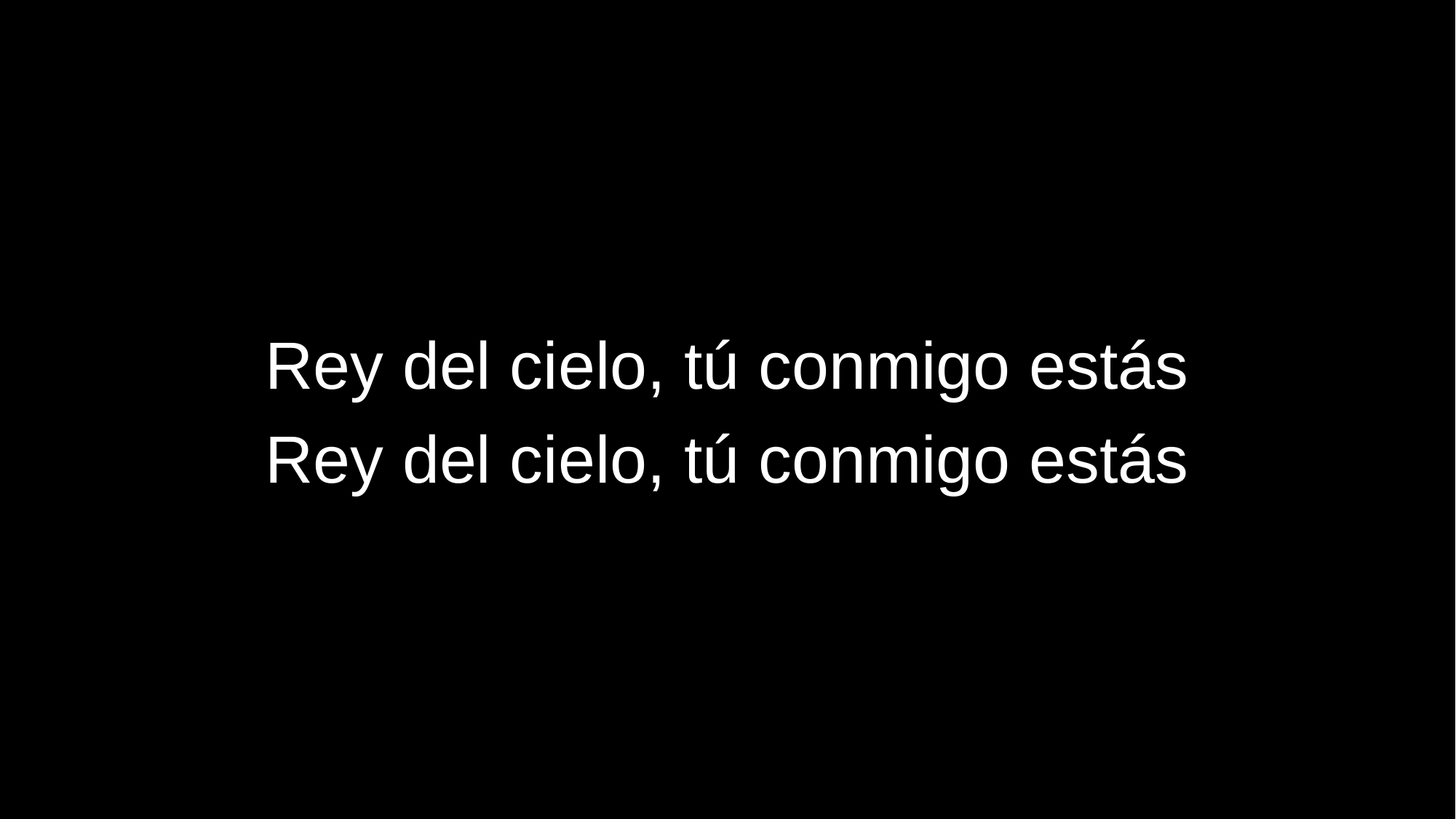

Rey del cielo, tú conmigo estás
Rey del cielo, tú conmigo estás